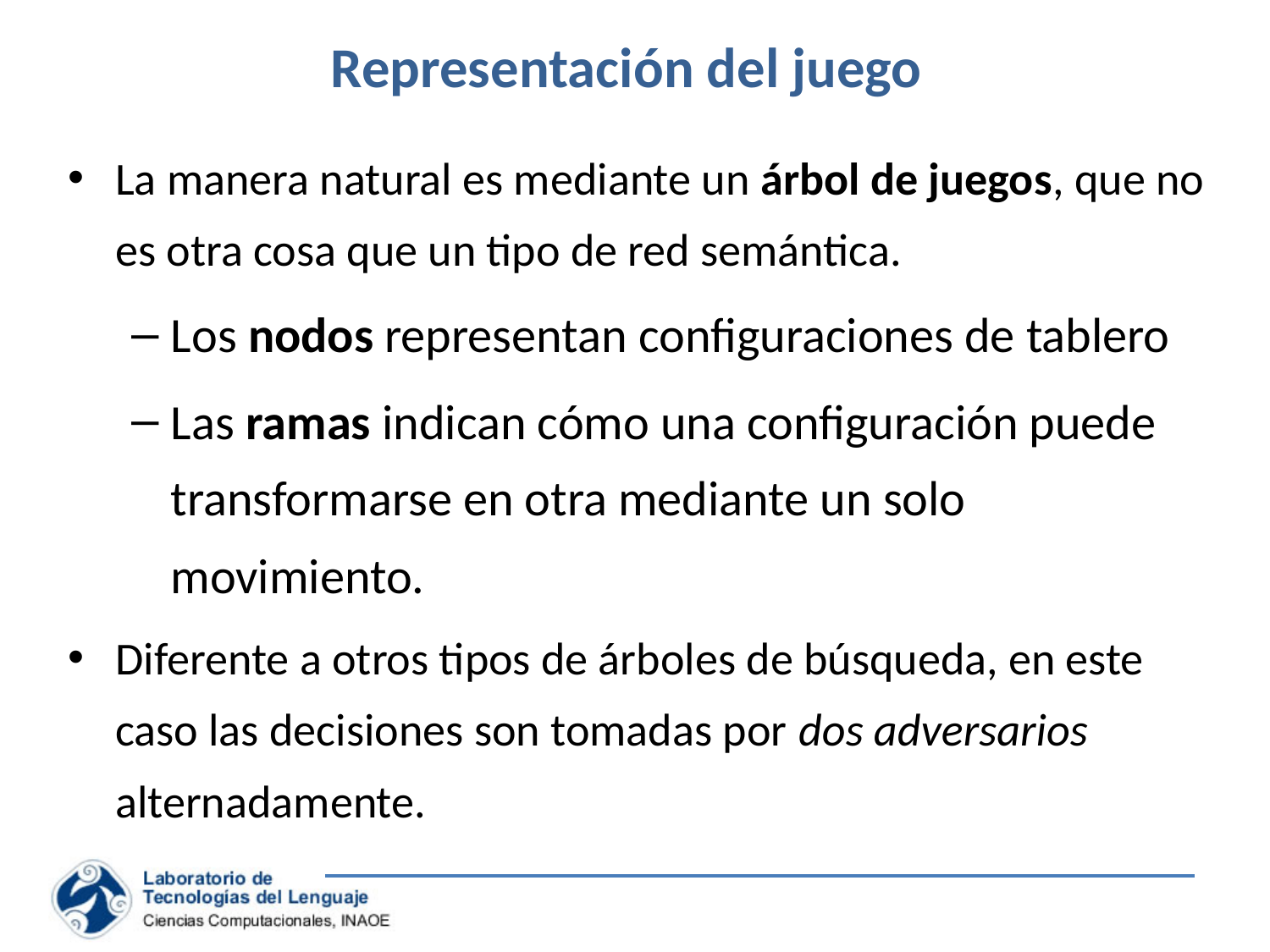

# Representación del juego
La manera natural es mediante un árbol de juegos, que no es otra cosa que un tipo de red semántica.
Los nodos representan configuraciones de tablero
Las ramas indican cómo una configuración puede transformarse en otra mediante un solo movimiento.
Diferente a otros tipos de árboles de búsqueda, en este caso las decisiones son tomadas por dos adversarios alternadamente.